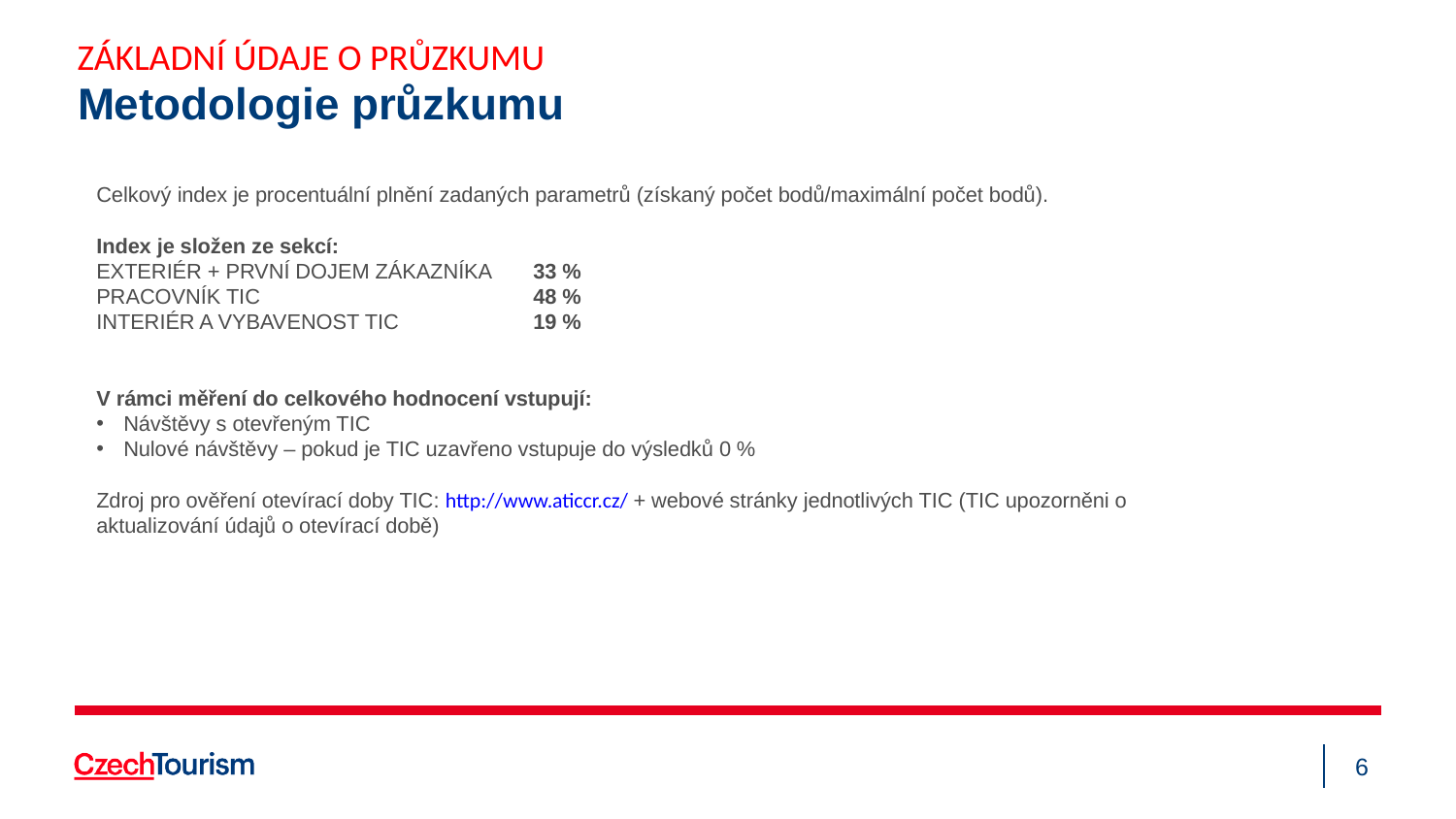

ZÁKLADNÍ ÚDAJE O PRŮZKUMU
# Metodologie průzkumu
Celkový index je procentuální plnění zadaných parametrů (získaný počet bodů/maximální počet bodů).

Index je složen ze sekcí:
EXTERIÉR + PRVNÍ DOJEM ZÁKAZNÍKA 	33 %
PRACOVNÍK TIC 		48 %
INTERIÉR A VYBAVENOST TIC 	19 %

V rámci měření do celkového hodnocení vstupují:
Návštěvy s otevřeným TIC
Nulové návštěvy – pokud je TIC uzavřeno vstupuje do výsledků 0 %

Zdroj pro ověření otevírací doby TIC: http://www.aticcr.cz/ + webové stránky jednotlivých TIC (TIC upozorněni o aktualizování údajů o otevírací době)